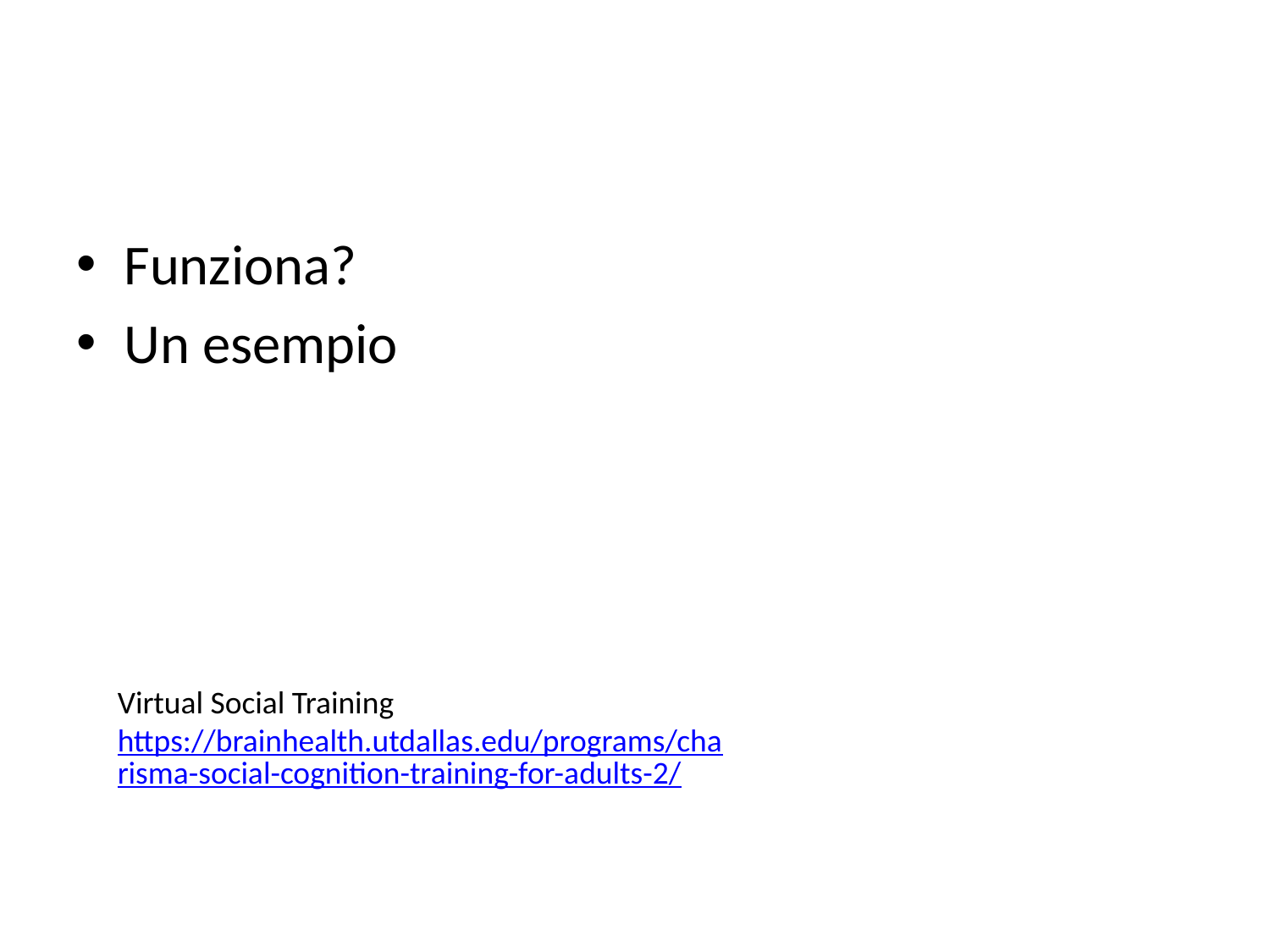

#
Funziona?
Un esempio
Virtual Social Training
https://brainhealth.utdallas.edu/programs/charisma-social-cognition-training-for-adults-2/